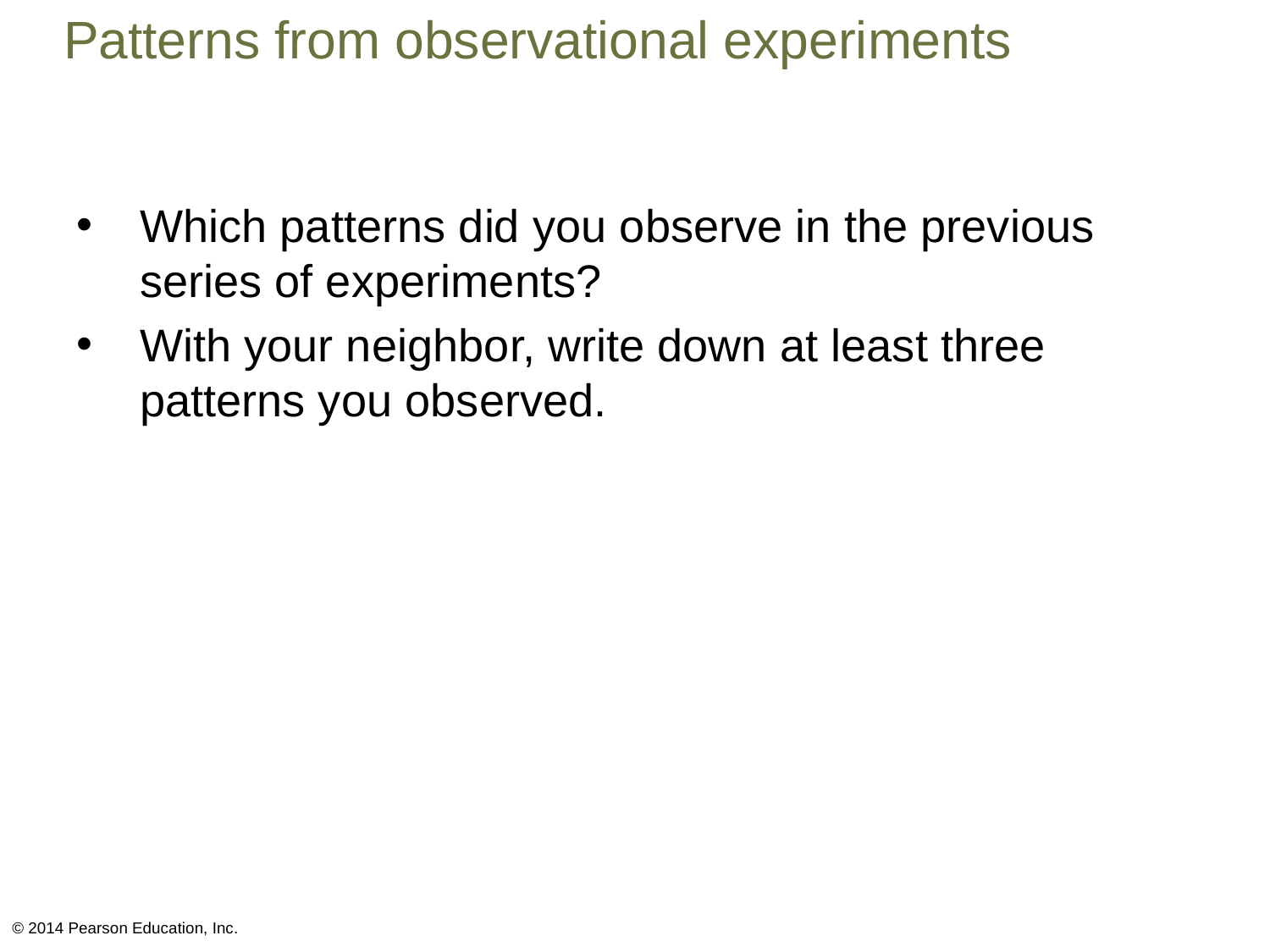

# Patterns from observational experiments
Which patterns did you observe in the previous series of experiments?
With your neighbor, write down at least three patterns you observed.
© 2014 Pearson Education, Inc.